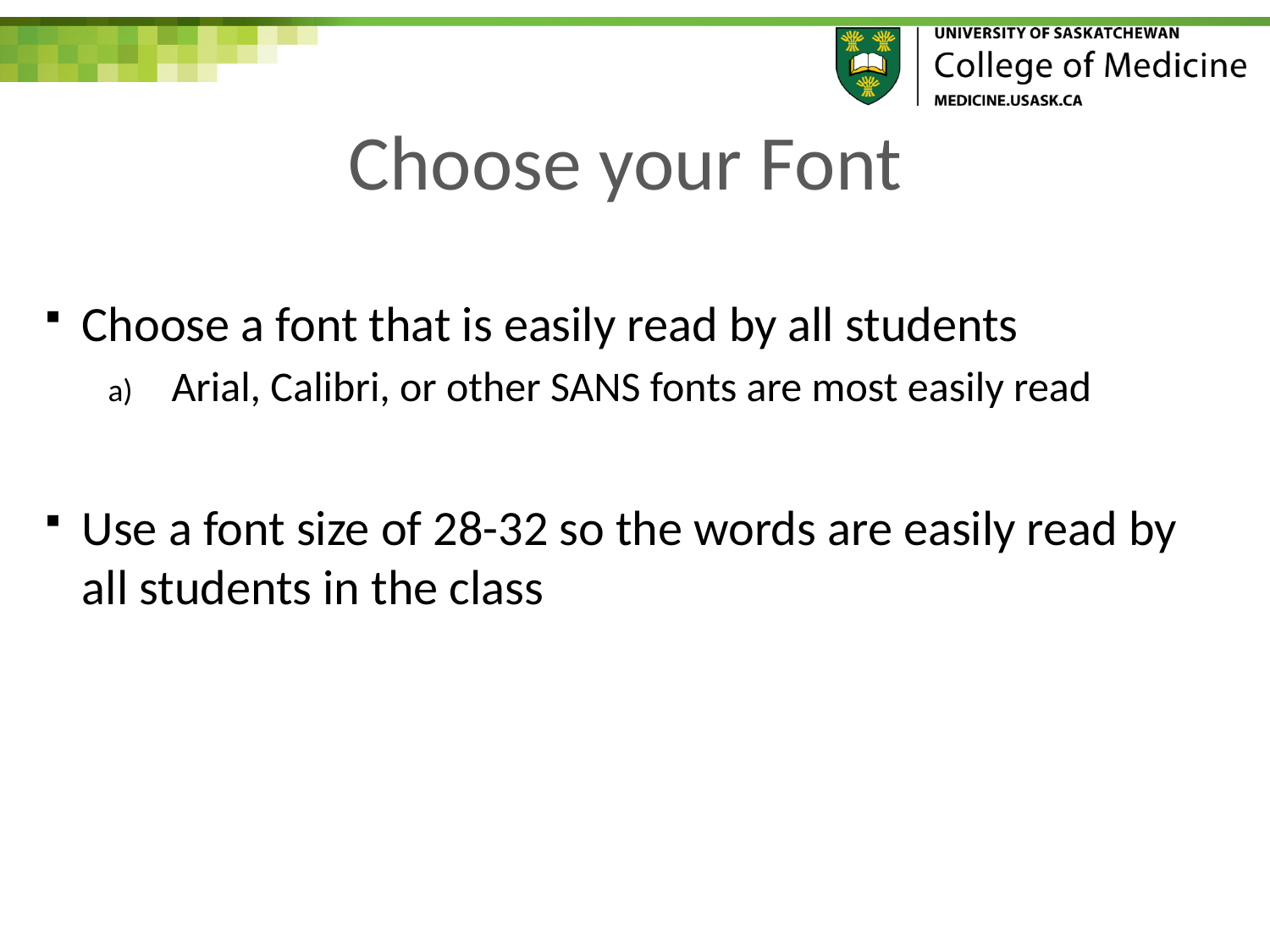

# Choose your Font
Choose a font that is easily read by all students
Arial, Calibri, or other SANS fonts are most easily read

Use a font size of 28-32 so the words are easily read by all students in the class